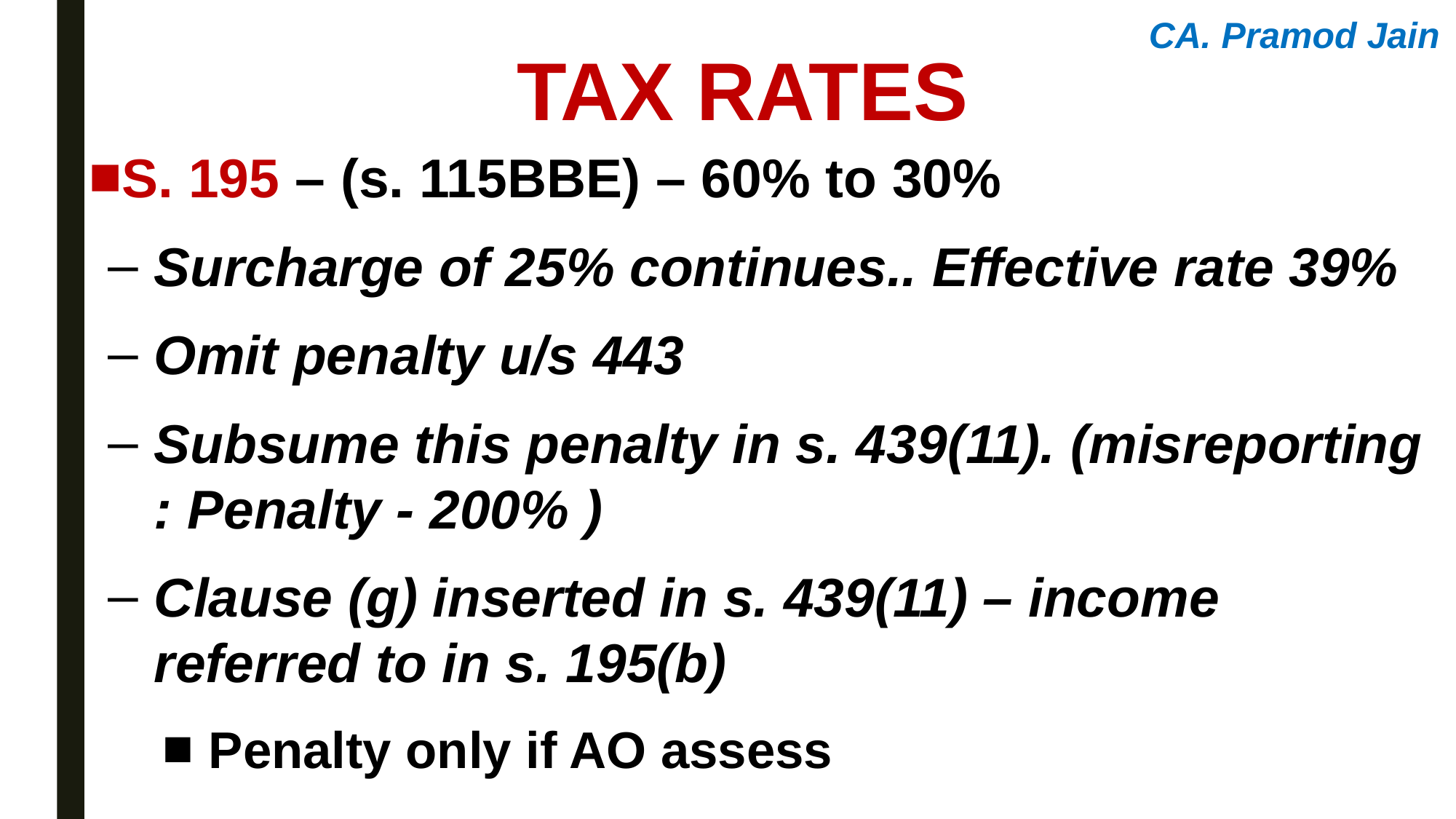

CA. Pramod Jain
Tax rates
S. 195 – (s. 115BBE) – 60% to 30%
Surcharge of 25% continues.. Effective rate 39%
Omit penalty u/s 443
Subsume this penalty in s. 439(11). (misreporting : Penalty - 200% )
Clause (g) inserted in s. 439(11) – income referred to in s. 195(b)
Penalty only if AO assess